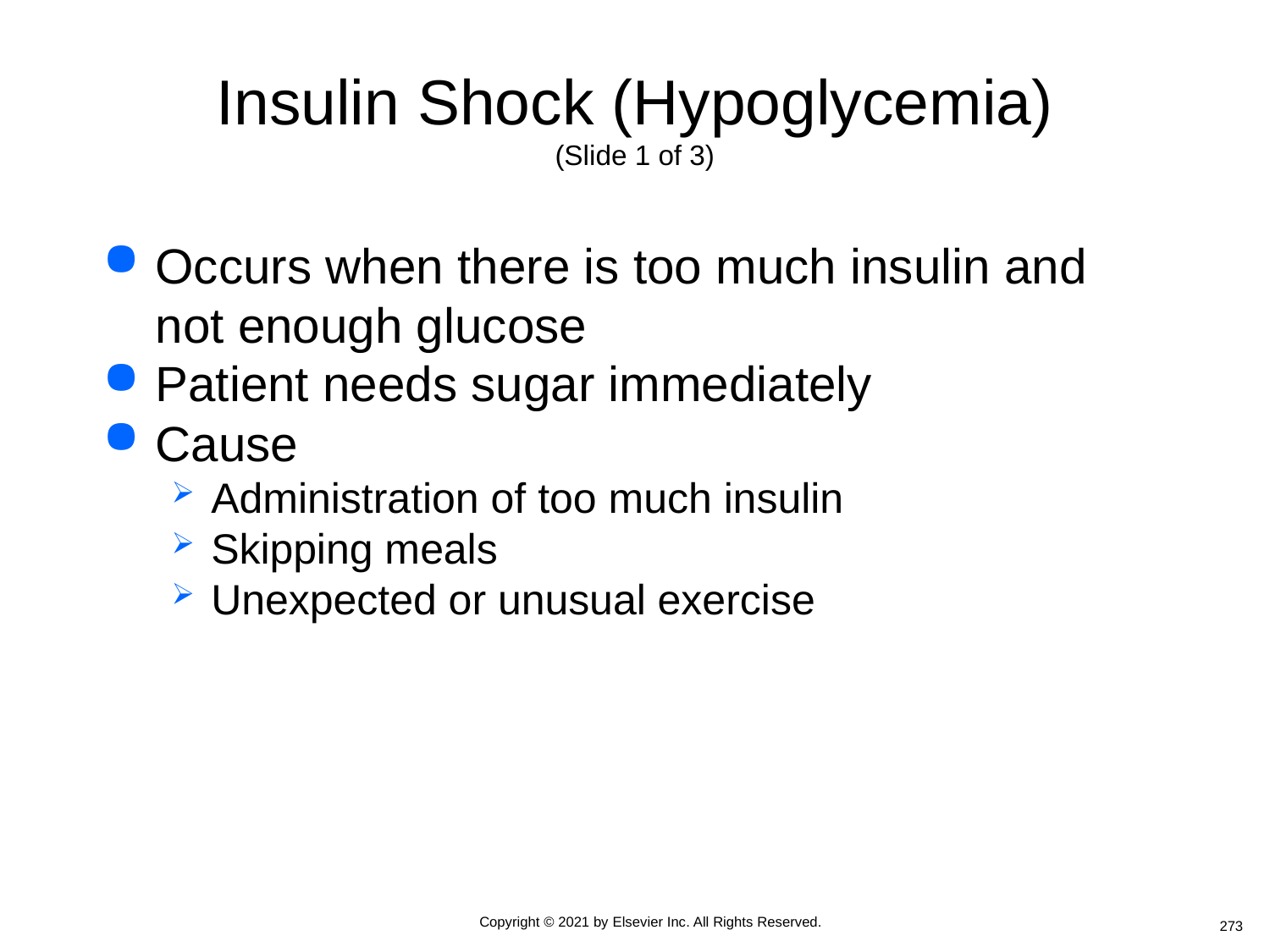

# Insulin Shock (Hypoglycemia) (Slide 1 of 3)
Occurs when there is too much insulin and not enough glucose
Patient needs sugar immediately
Cause
Administration of too much insulin
Skipping meals
Unexpected or unusual exercise

273